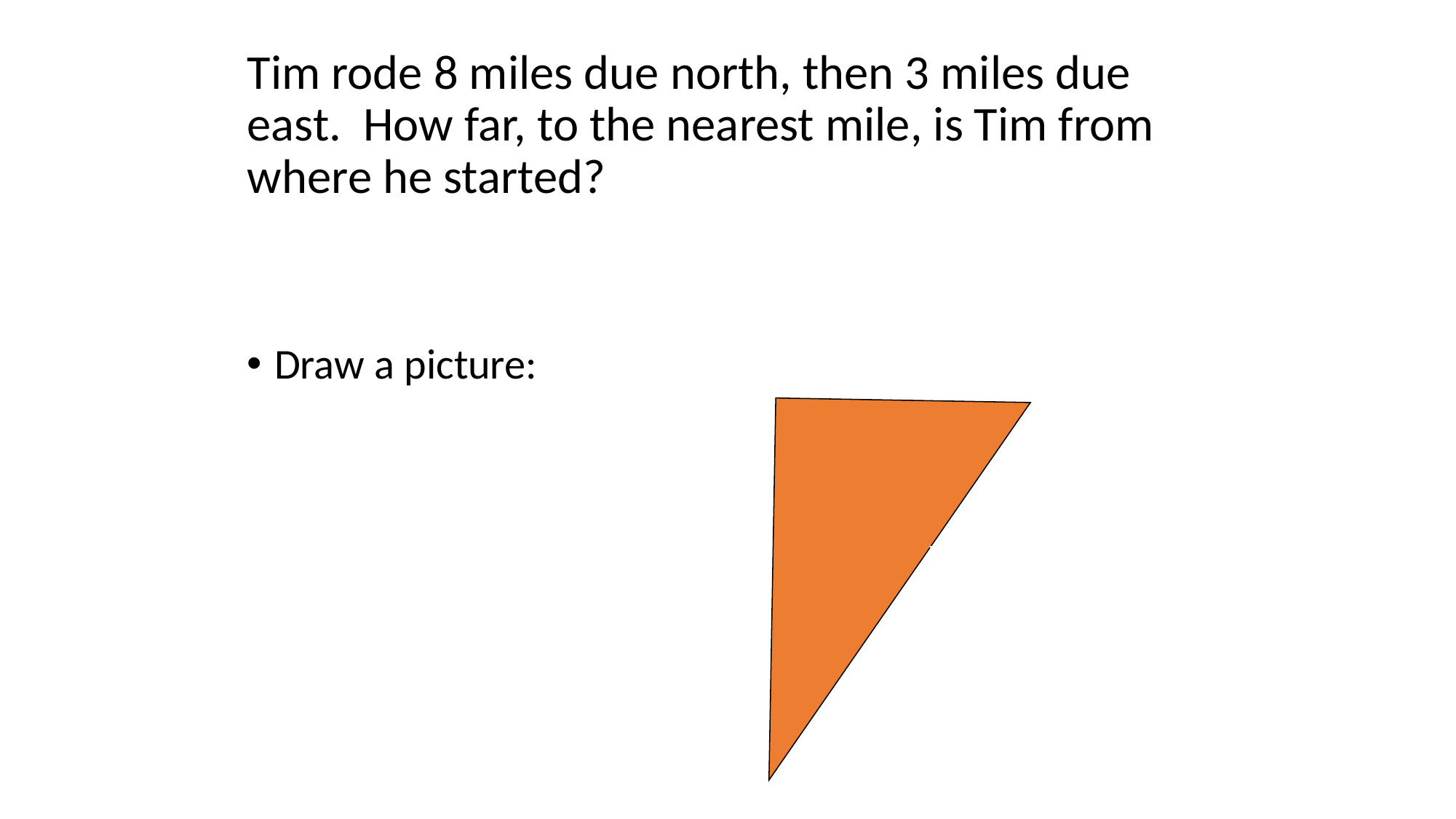

# Tim rode 8 miles due north, then 3 miles due east.  How far, to the nearest mile, is Tim from where he started?
3
Draw a picture:

8
x